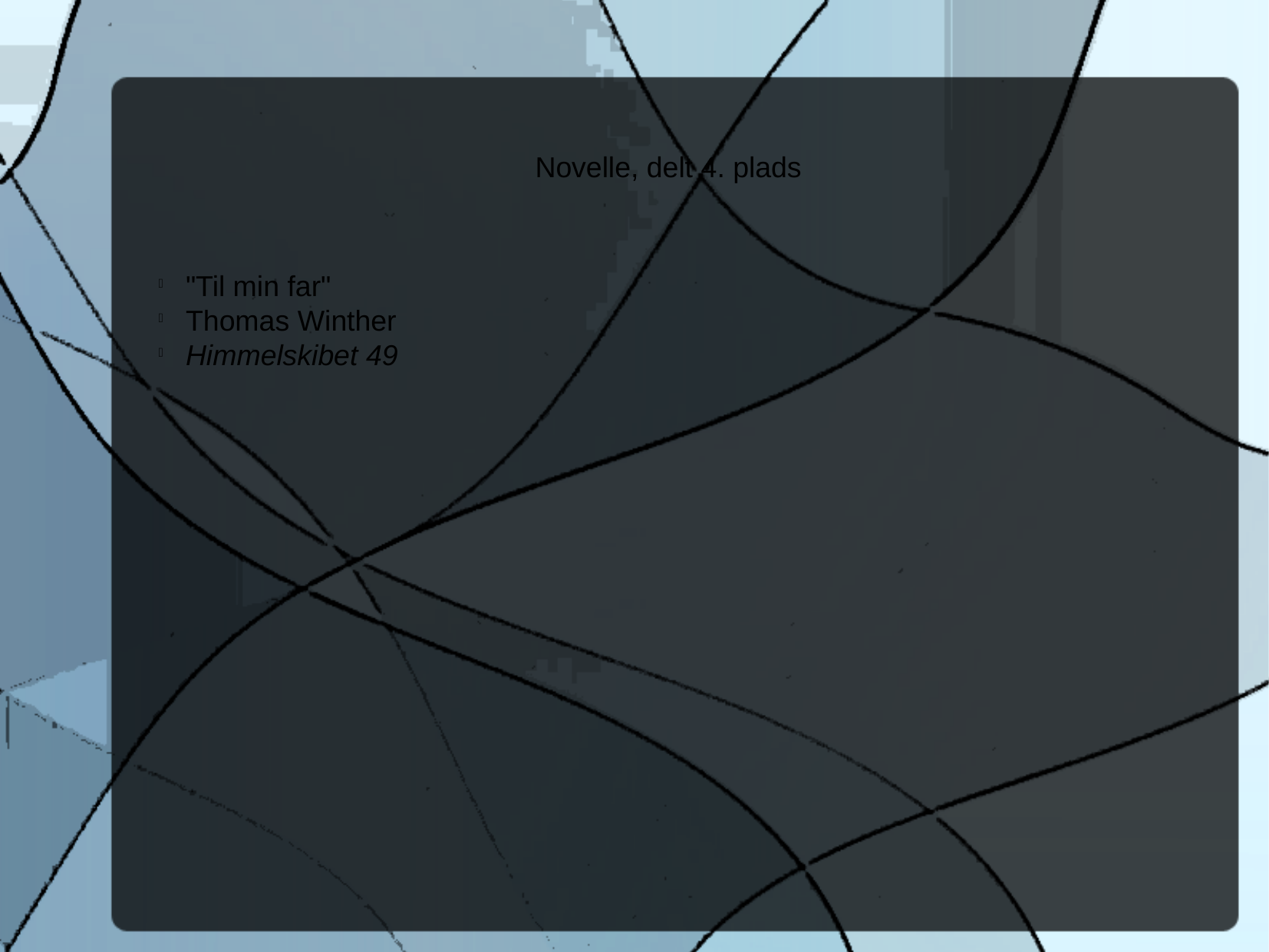

Novelle, delt 4. plads
"Til min far"
Thomas Winther
Himmelskibet 49